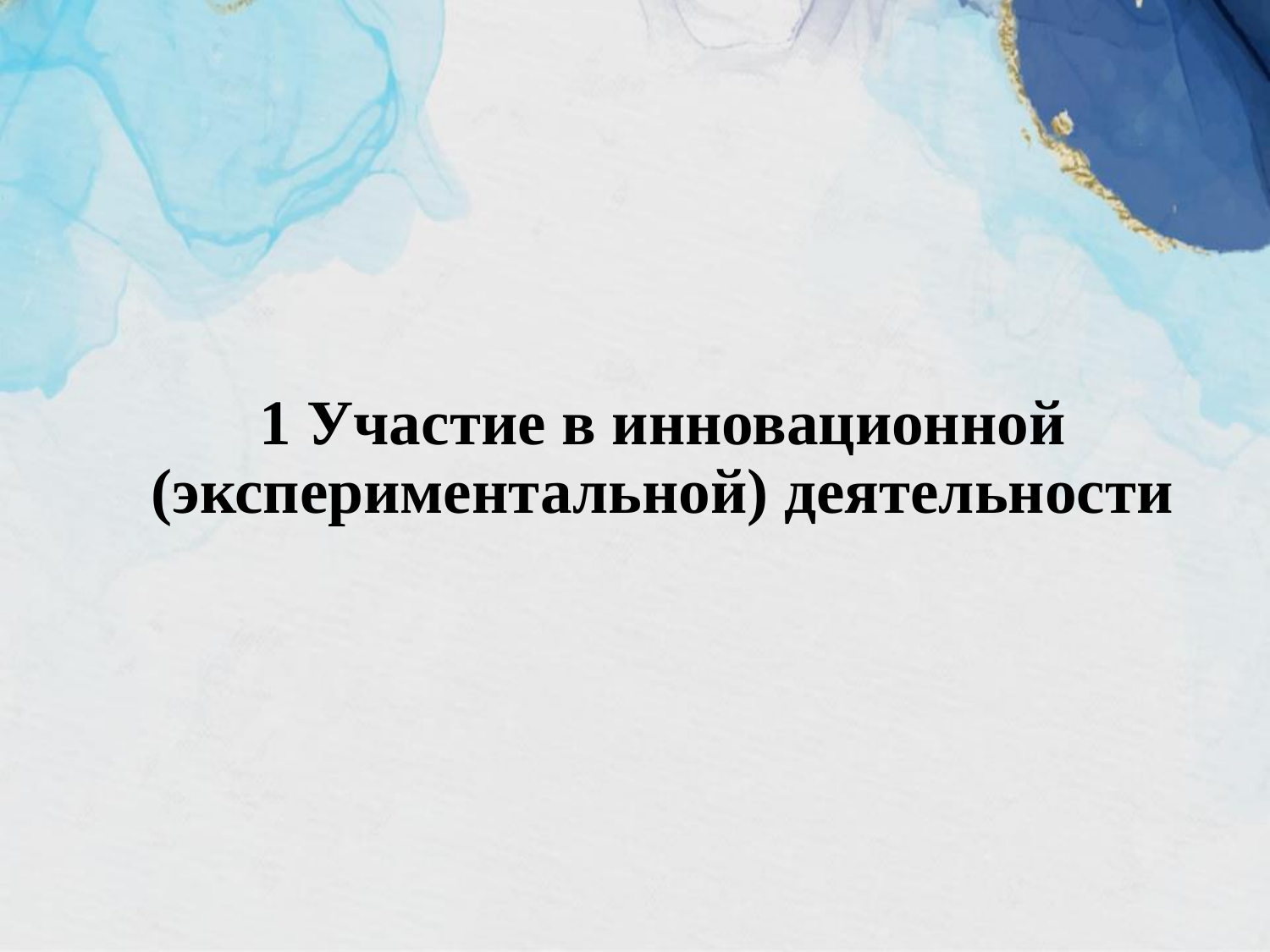

# 1 Участие в инновационной (экспериментальной) деятельности